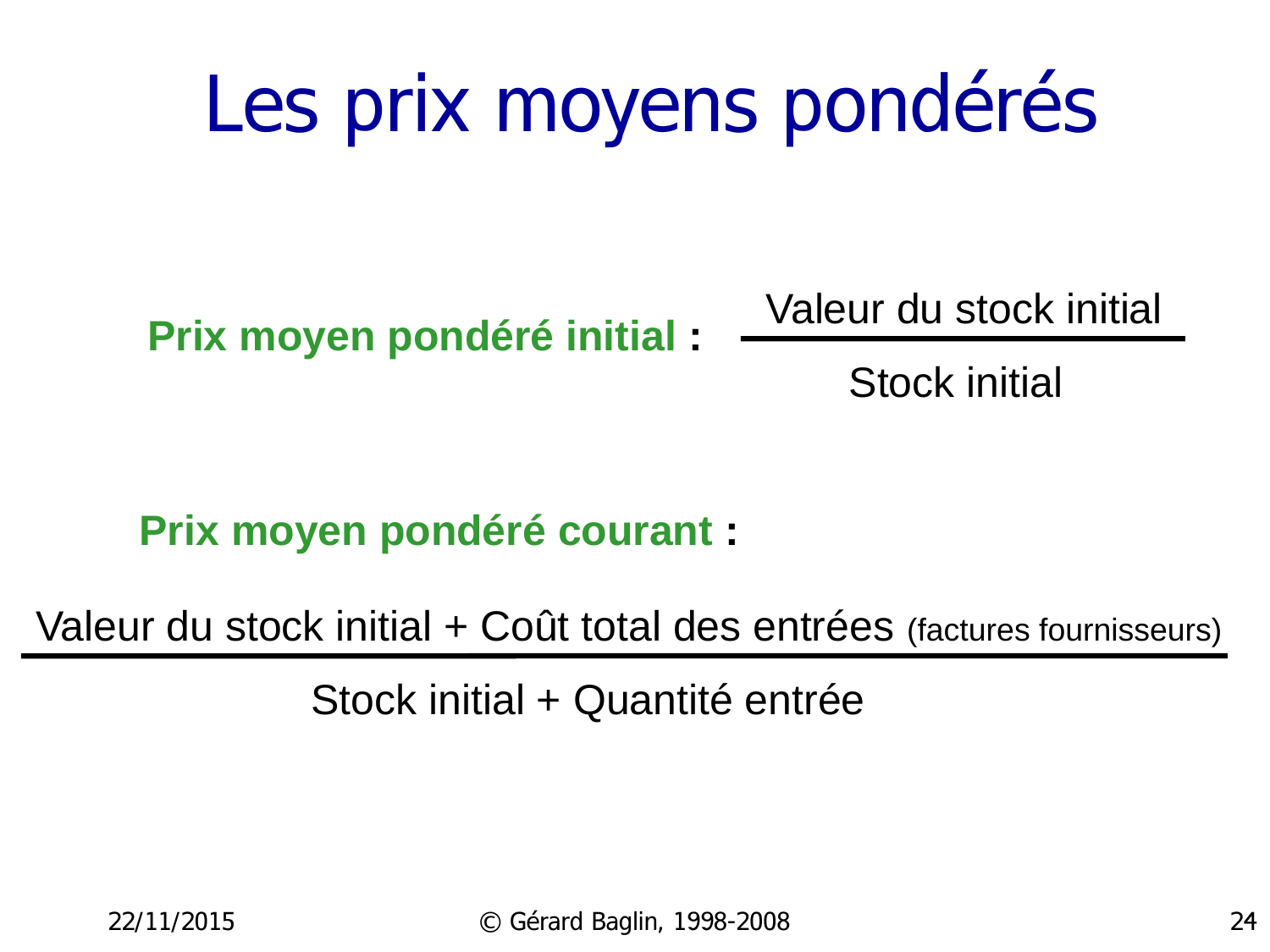

# Les prix moyens pondérés
Valeur du stock initial
Prix moyen pondéré initial :

Stock initial
Prix moyen pondéré courant :
Valeur du stock initial + Coût total des entrées (factures fournisseurs)

Stock initial + Quantité entrée
22/11/2015
© Gérard Baglin, 1998-2008
24